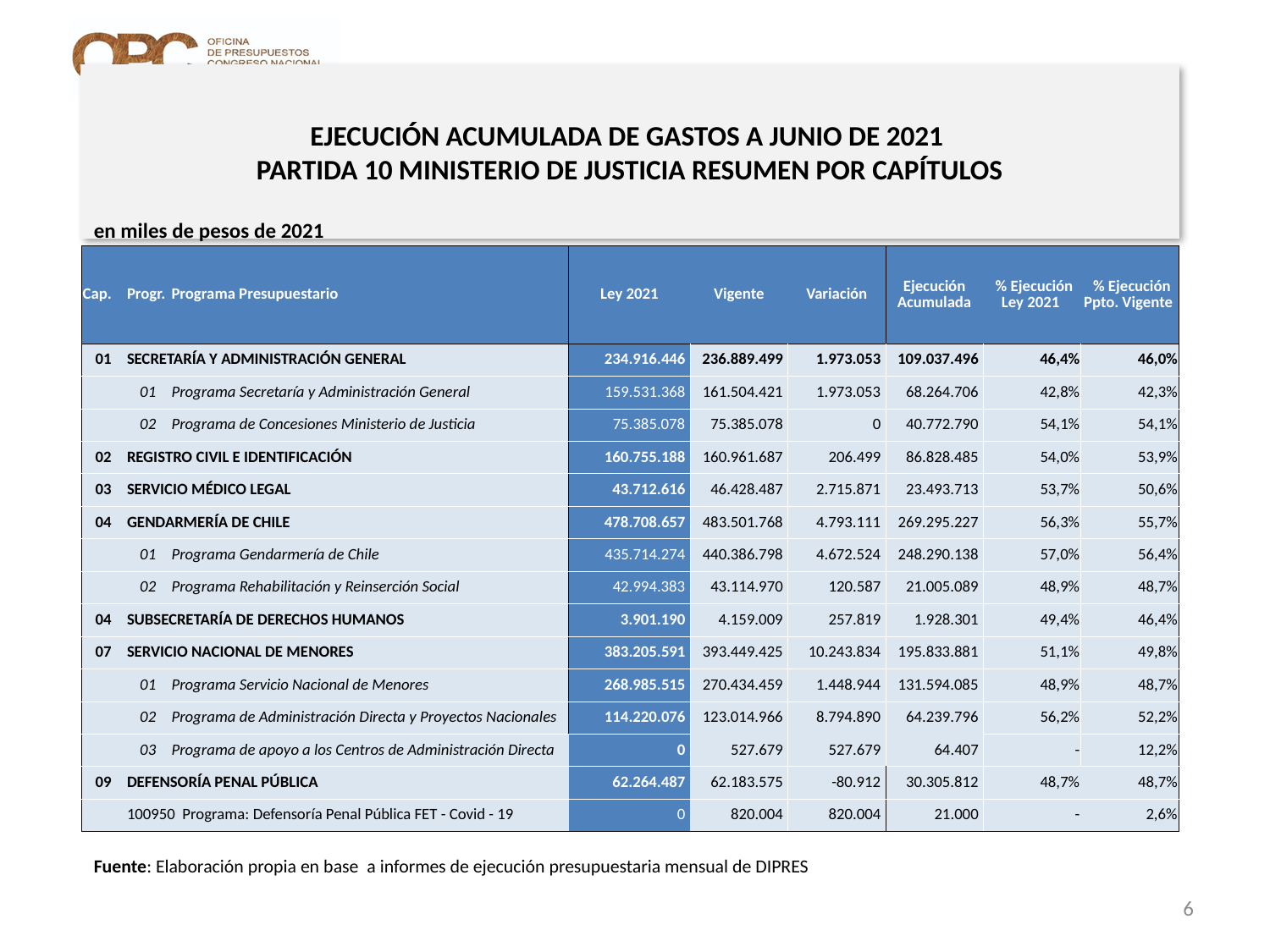

# EJECUCIÓN ACUMULADA DE GASTOS A JUNIO DE 2021 PARTIDA 10 MINISTERIO DE JUSTICIA RESUMEN POR CAPÍTULOS
en miles de pesos de 2021
| Cap. | Progr. | Programa Presupuestario | Ley 2021 | Vigente | Variación | Ejecución Acumulada | % Ejecución Ley 2021 | % Ejecución Ppto. Vigente |
| --- | --- | --- | --- | --- | --- | --- | --- | --- |
| 01 | SECRETARÍA Y ADMINISTRACIÓN GENERAL |  | 234.916.446 | 236.889.499 | 1.973.053 | 109.037.496 | 46,4% | 46,0% |
|  | 01 | Programa Secretaría y Administración General | 159.531.368 | 161.504.421 | 1.973.053 | 68.264.706 | 42,8% | 42,3% |
|  | 02 | Programa de Concesiones Ministerio de Justicia | 75.385.078 | 75.385.078 | 0 | 40.772.790 | 54,1% | 54,1% |
| 02 | REGISTRO CIVIL E IDENTIFICACIÓN |  | 160.755.188 | 160.961.687 | 206.499 | 86.828.485 | 54,0% | 53,9% |
| 03 | SERVICIO MÉDICO LEGAL |  | 43.712.616 | 46.428.487 | 2.715.871 | 23.493.713 | 53,7% | 50,6% |
| 04 | GENDARMERÍA DE CHILE |  | 478.708.657 | 483.501.768 | 4.793.111 | 269.295.227 | 56,3% | 55,7% |
|  | 01 | Programa Gendarmería de Chile | 435.714.274 | 440.386.798 | 4.672.524 | 248.290.138 | 57,0% | 56,4% |
|  | 02 | Programa Rehabilitación y Reinserción Social | 42.994.383 | 43.114.970 | 120.587 | 21.005.089 | 48,9% | 48,7% |
| 04 | SUBSECRETARÍA DE DERECHOS HUMANOS |  | 3.901.190 | 4.159.009 | 257.819 | 1.928.301 | 49,4% | 46,4% |
| 07 | SERVICIO NACIONAL DE MENORES |  | 383.205.591 | 393.449.425 | 10.243.834 | 195.833.881 | 51,1% | 49,8% |
|  | 01 | Programa Servicio Nacional de Menores | 268.985.515 | 270.434.459 | 1.448.944 | 131.594.085 | 48,9% | 48,7% |
|  | 02 | Programa de Administración Directa y Proyectos Nacionales | 114.220.076 | 123.014.966 | 8.794.890 | 64.239.796 | 56,2% | 52,2% |
|  | 03 | Programa de apoyo a los Centros de Administración Directa | 0 | 527.679 | 527.679 | 64.407 | - | 12,2% |
| 09 | DEFENSORÍA PENAL PÚBLICA |  | 62.264.487 | 62.183.575 | -80.912 | 30.305.812 | 48,7% | 48,7% |
|  | 100950 Programa: Defensoría Penal Pública FET - Covid - 19 |  | 0 | 820.004 | 820.004 | 21.000 | - | 2,6% |
Fuente: Elaboración propia en base  a informes de ejecución presupuestaria mensual de DIPRES
6